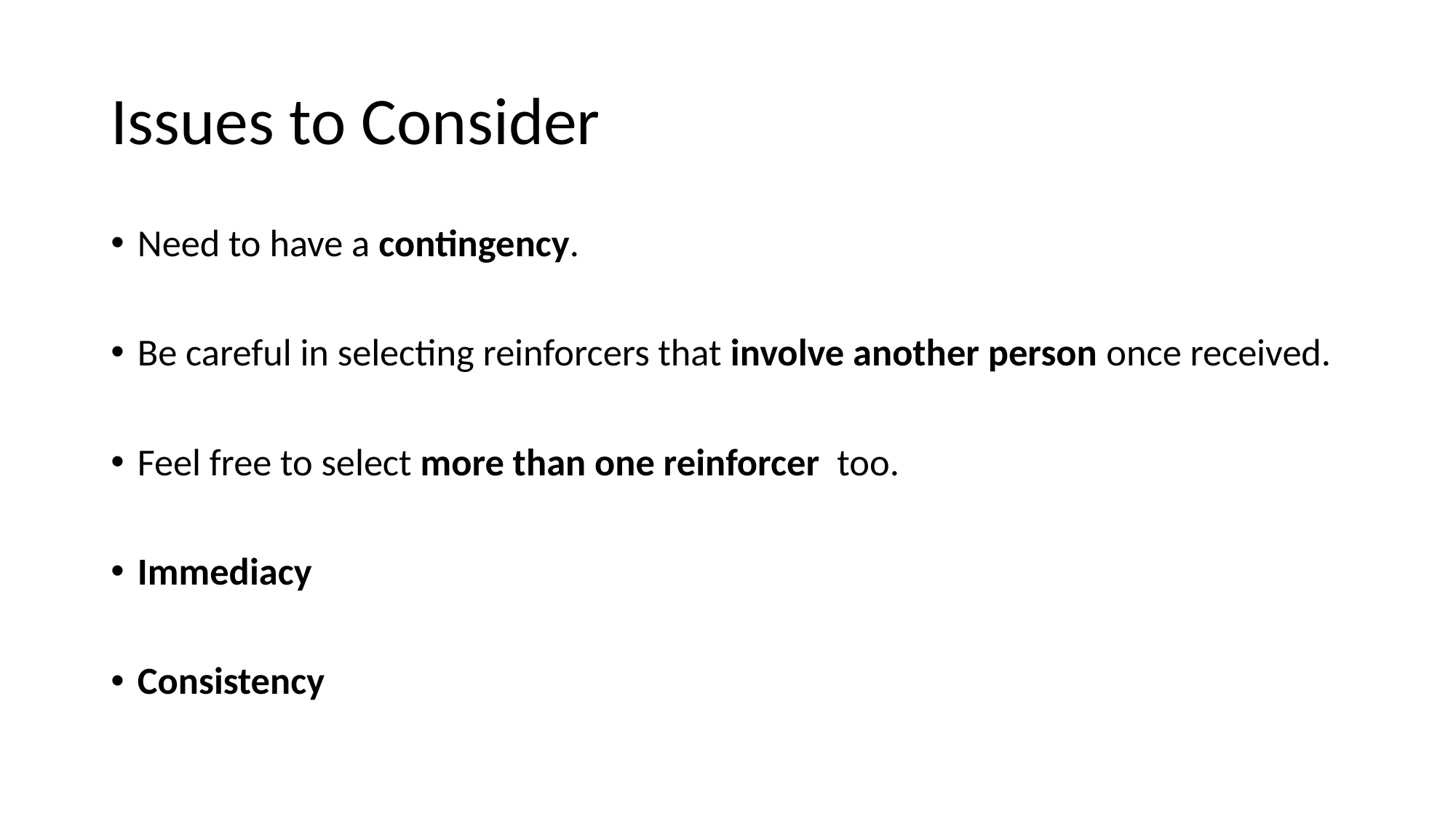

# Issues to Consider
Need to have a contingency.

Be careful in selecting reinforcers that involve another person once received.

Feel free to select more than one reinforcer  too.

Immediacy

Consistency